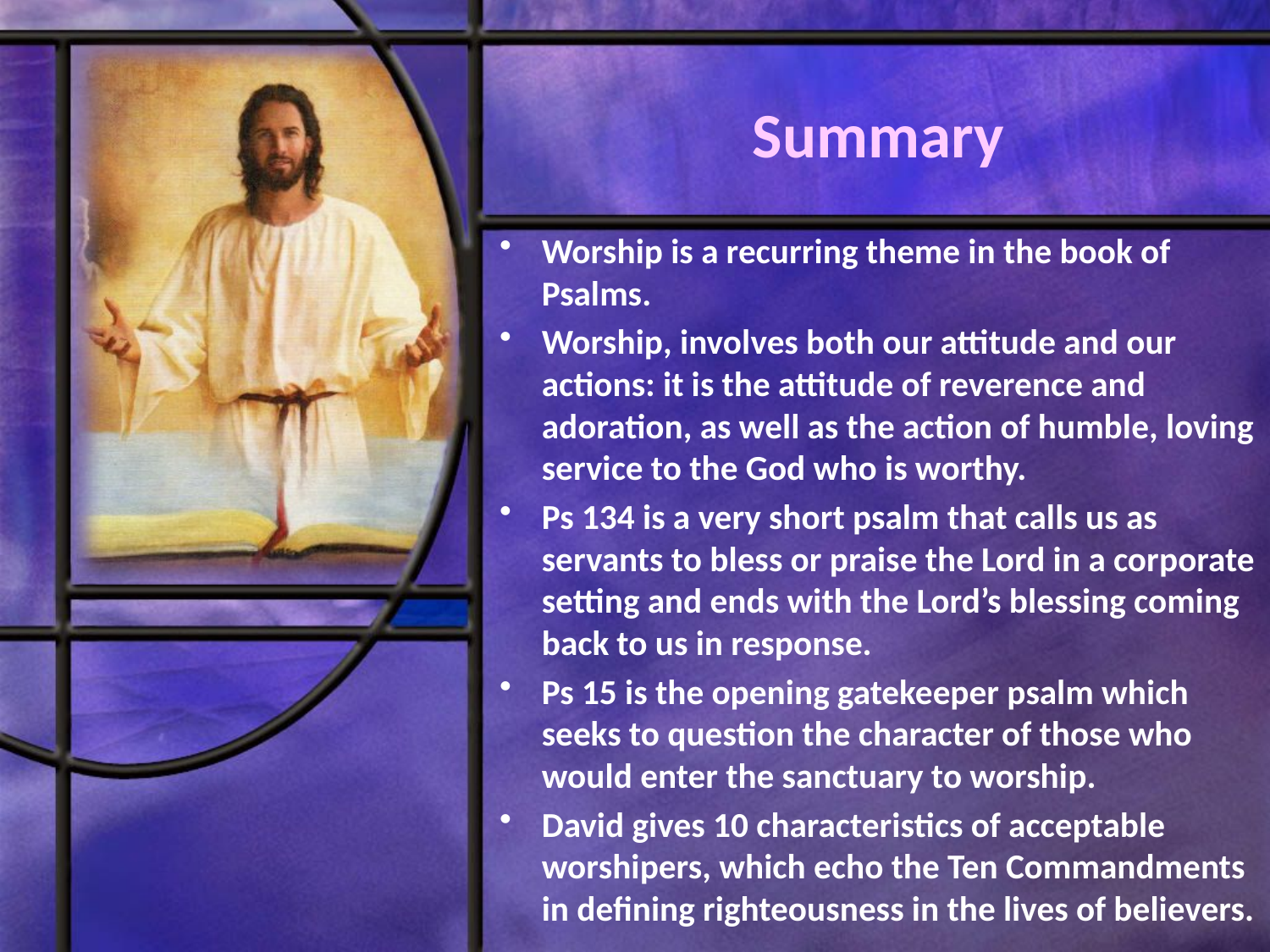

# Summary
Worship is a recurring theme in the book of Psalms.
Worship, involves both our attitude and our actions: it is the attitude of reverence and adoration, as well as the action of humble, loving service to the God who is worthy.
Ps 134 is a very short psalm that calls us as servants to bless or praise the Lord in a corporate setting and ends with the Lord’s blessing coming back to us in response.
Ps 15 is the opening gatekeeper psalm which seeks to question the character of those who would enter the sanctuary to worship.
David gives 10 characteristics of acceptable worshipers, which echo the Ten Commandments in defining righteousness in the lives of believers.